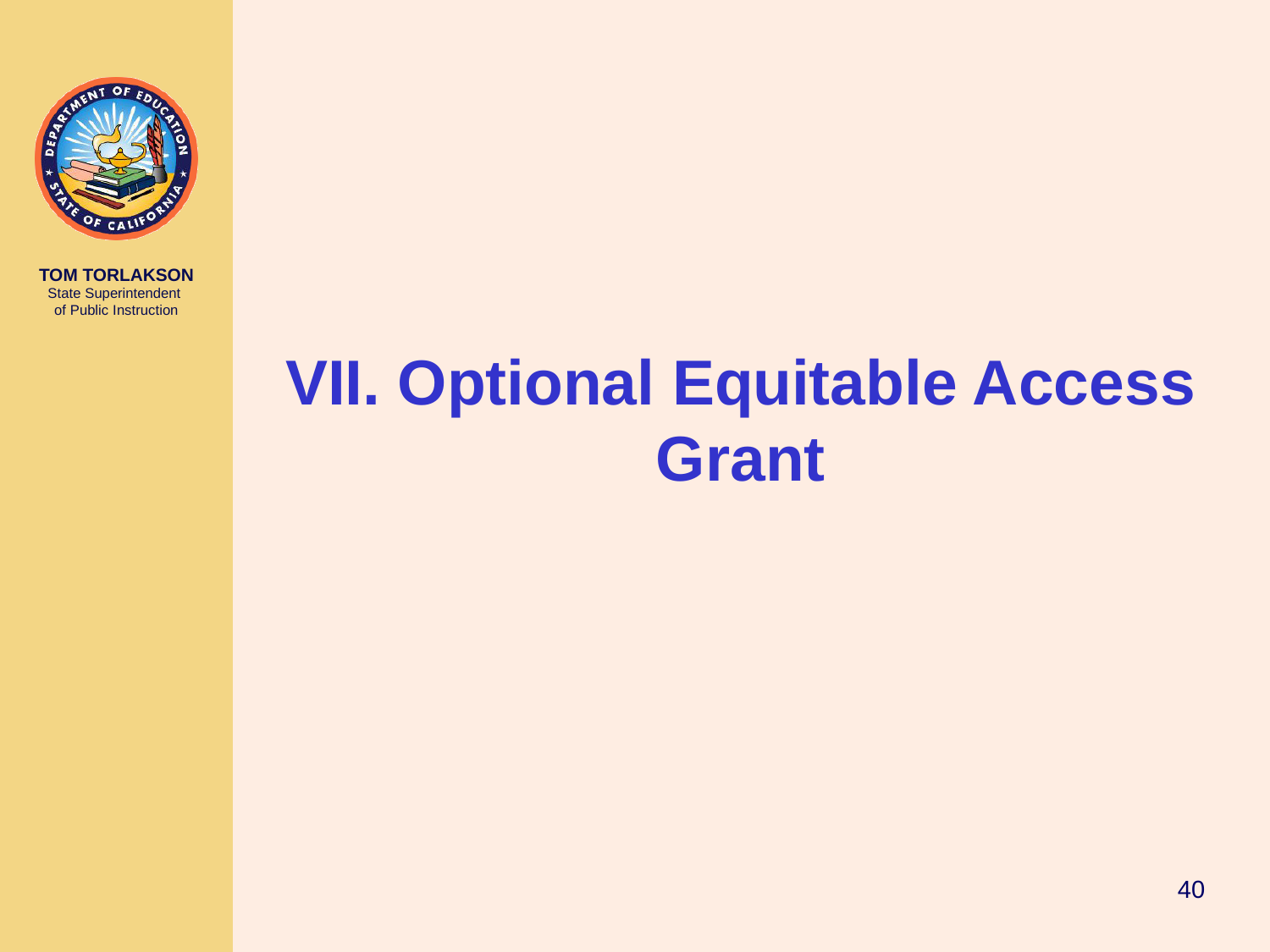

# VII. Optional Equitable Access Grant
40